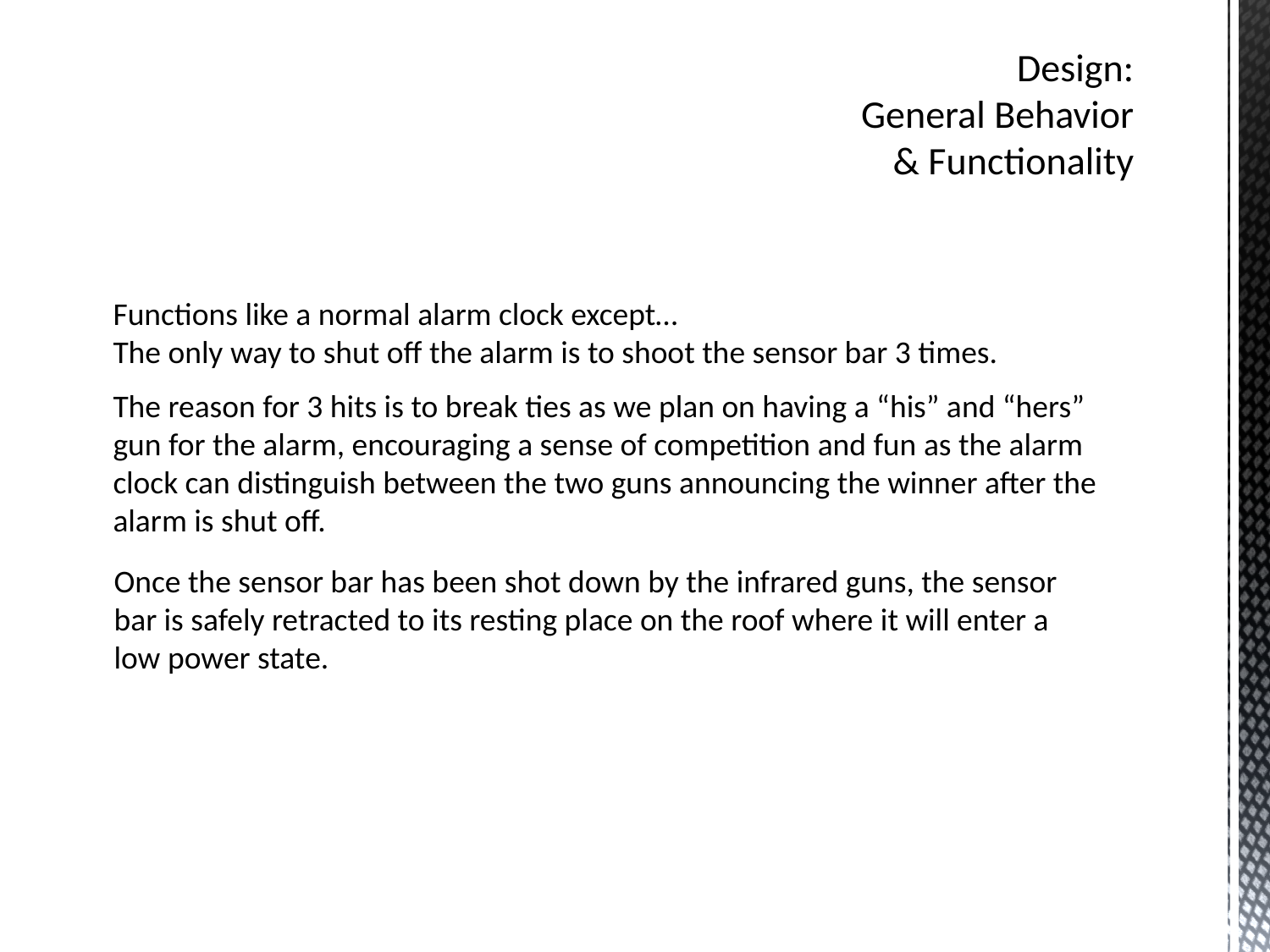

# Design: General Behavior & Functionality
Functions like a normal alarm clock except…
The only way to shut off the alarm is to shoot the sensor bar 3 times.
The reason for 3 hits is to break ties as we plan on having a “his” and “hers” gun for the alarm, encouraging a sense of competition and fun as the alarm clock can distinguish between the two guns announcing the winner after the alarm is shut off.
Once the sensor bar has been shot down by the infrared guns, the sensor bar is safely retracted to its resting place on the roof where it will enter a low power state.